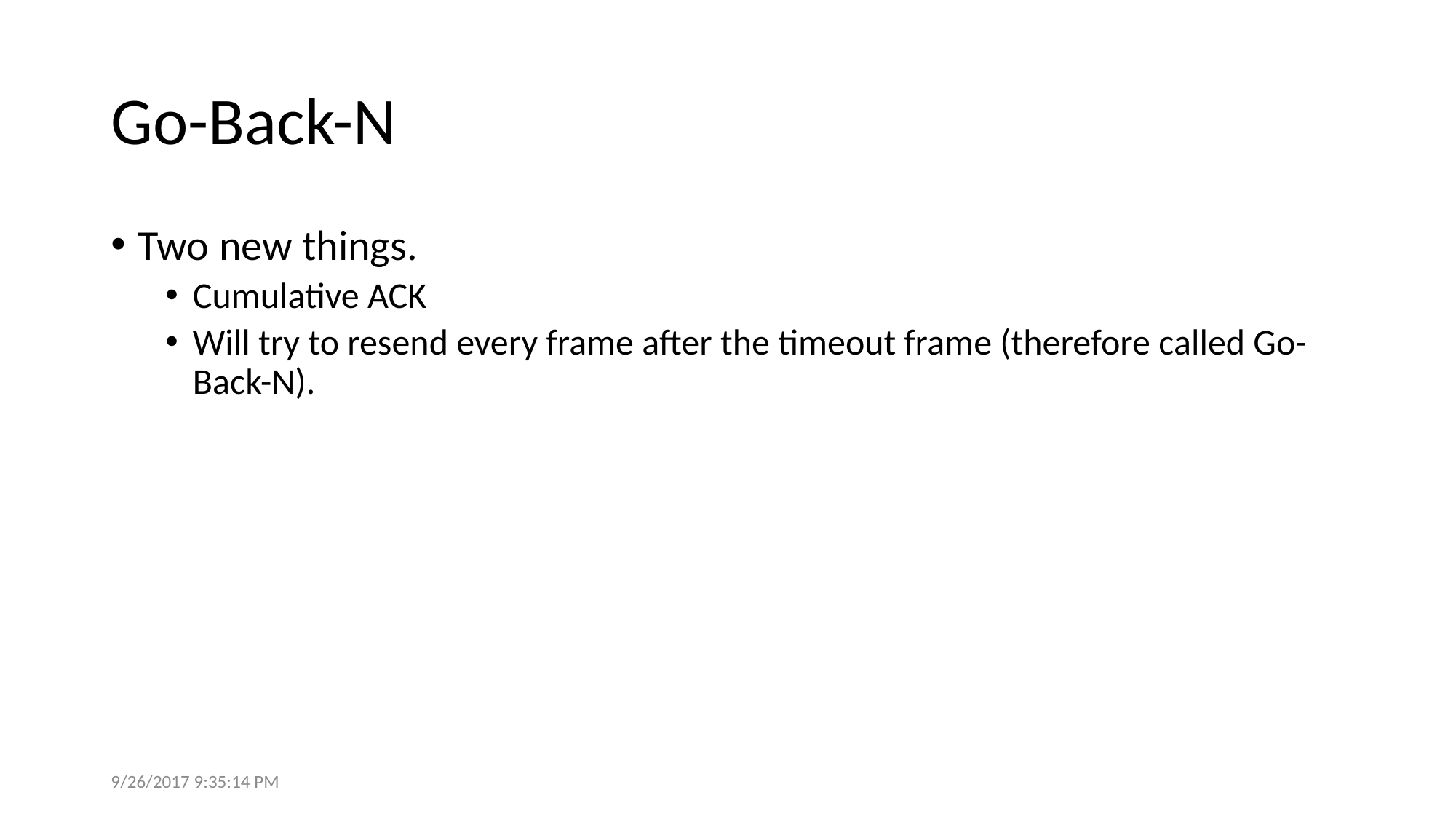

# Go-Back-N
Two new things.
Cumulative ACK
Will try to resend every frame after the timeout frame (therefore called Go-Back-N).

9/26/2017 9:35:14 PM